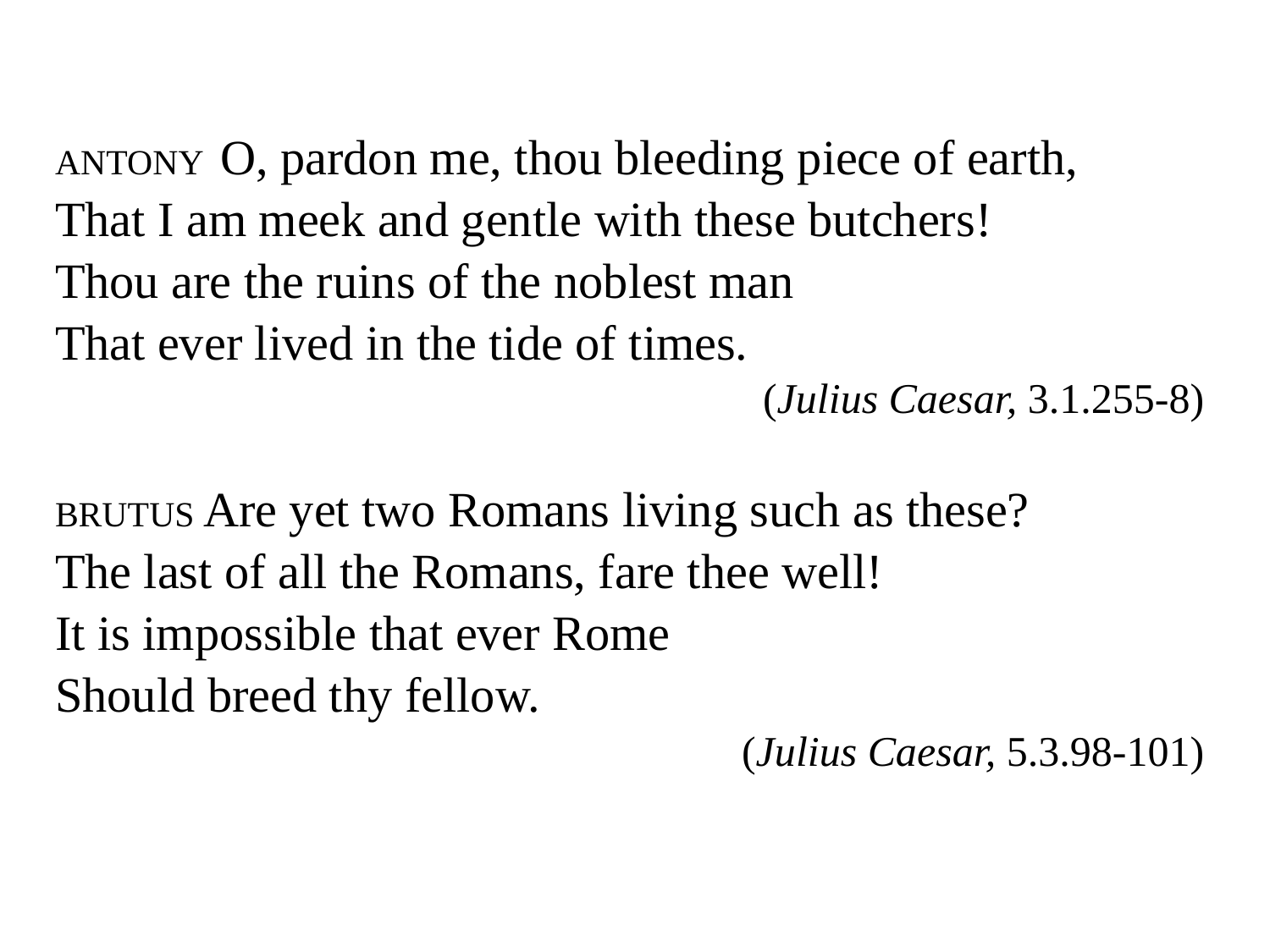

ANTONY  O, pardon me, thou bleeding piece of earth,
That I am meek and gentle with these butchers!
Thou are the ruins of the noblest man
That ever lived in the tide of times.
(Julius Caesar, 3.1.255-8)

BRUTUS Are yet two Romans living such as these?
The last of all the Romans, fare thee well!
It is impossible that ever Rome
Should breed thy fellow.
(Julius Caesar, 5.3.98-101)